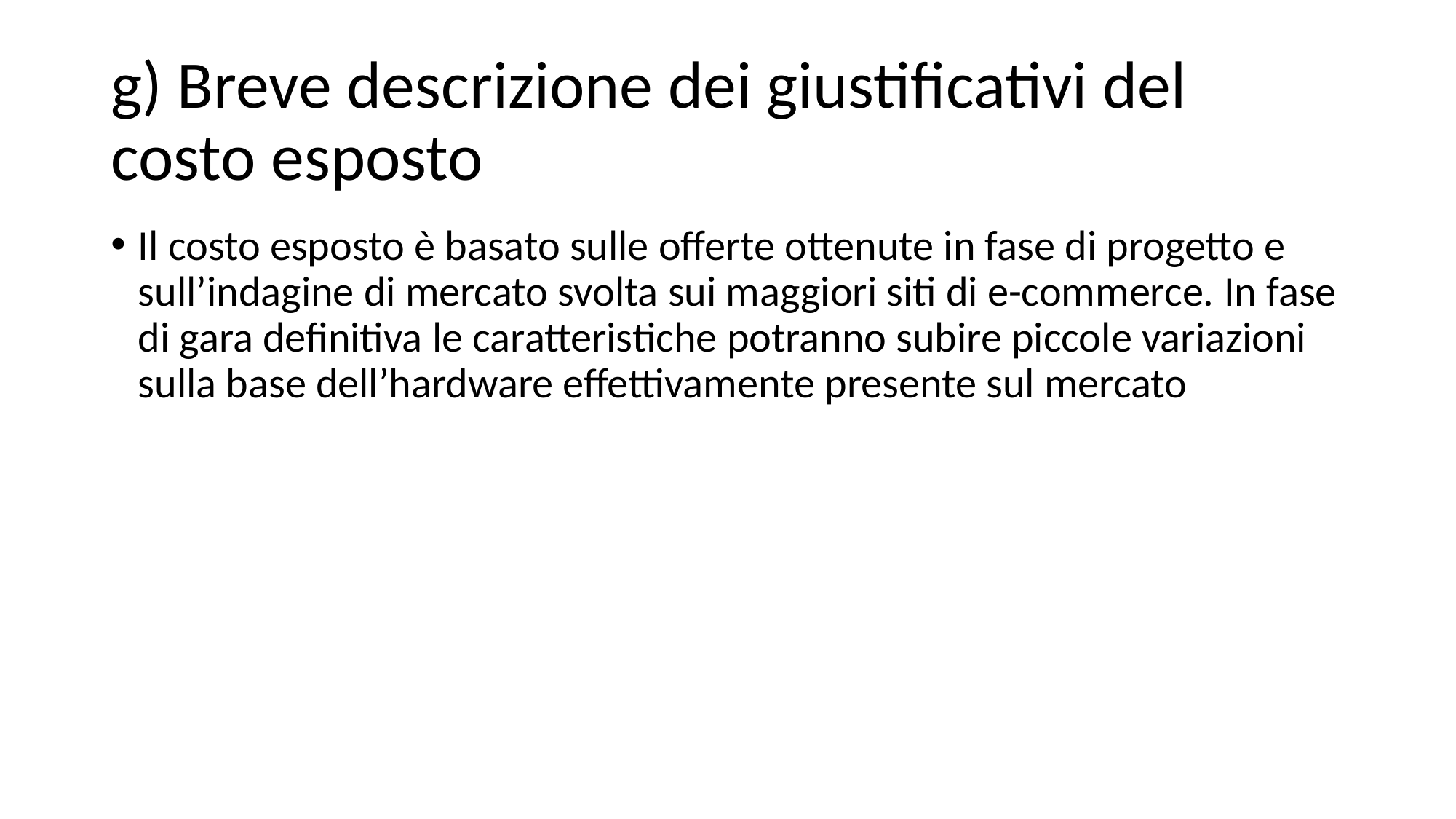

# g) Breve descrizione dei giustificativi del costo esposto
Il costo esposto è basato sulle offerte ottenute in fase di progetto e sull’indagine di mercato svolta sui maggiori siti di e-commerce. In fase di gara definitiva le caratteristiche potranno subire piccole variazioni sulla base dell’hardware effettivamente presente sul mercato